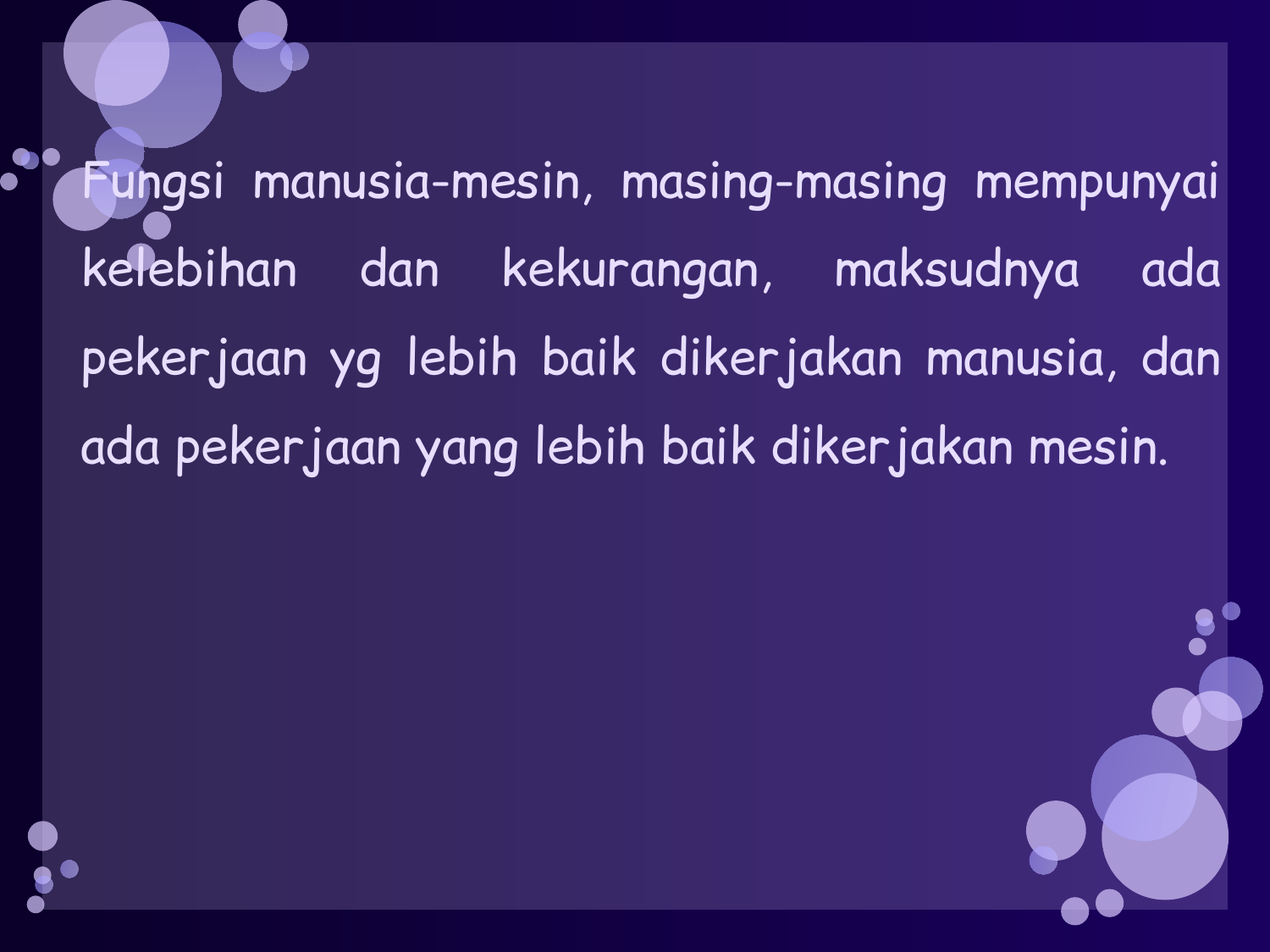

Fungsi manusia-mesin, masing-masing mempunyai kelebihan dan kekurangan, maksudnya ada pekerjaan yg lebih baik dikerjakan manusia, dan ada pekerjaan yang lebih baik dikerjakan mesin.